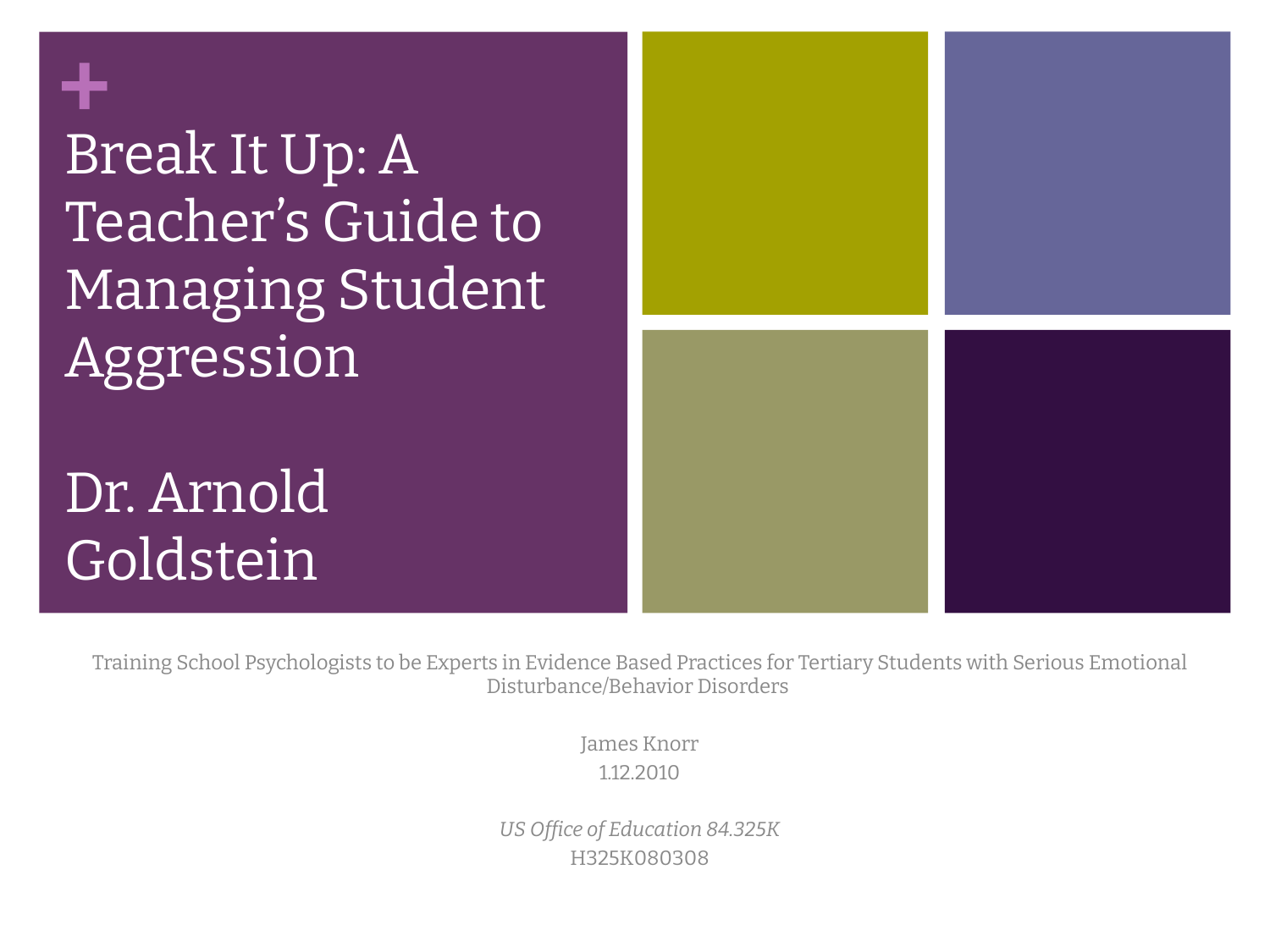

# Break It Up: A Teacher’s Guide to Managing Student Aggression Dr. Arnold Goldstein
Training School Psychologists to be Experts in Evidence Based Practices for Tertiary Students with Serious Emotional Disturbance/Behavior Disorders

James Knorr
1.12.2010

US Office of Education 84.325K
H325K080308